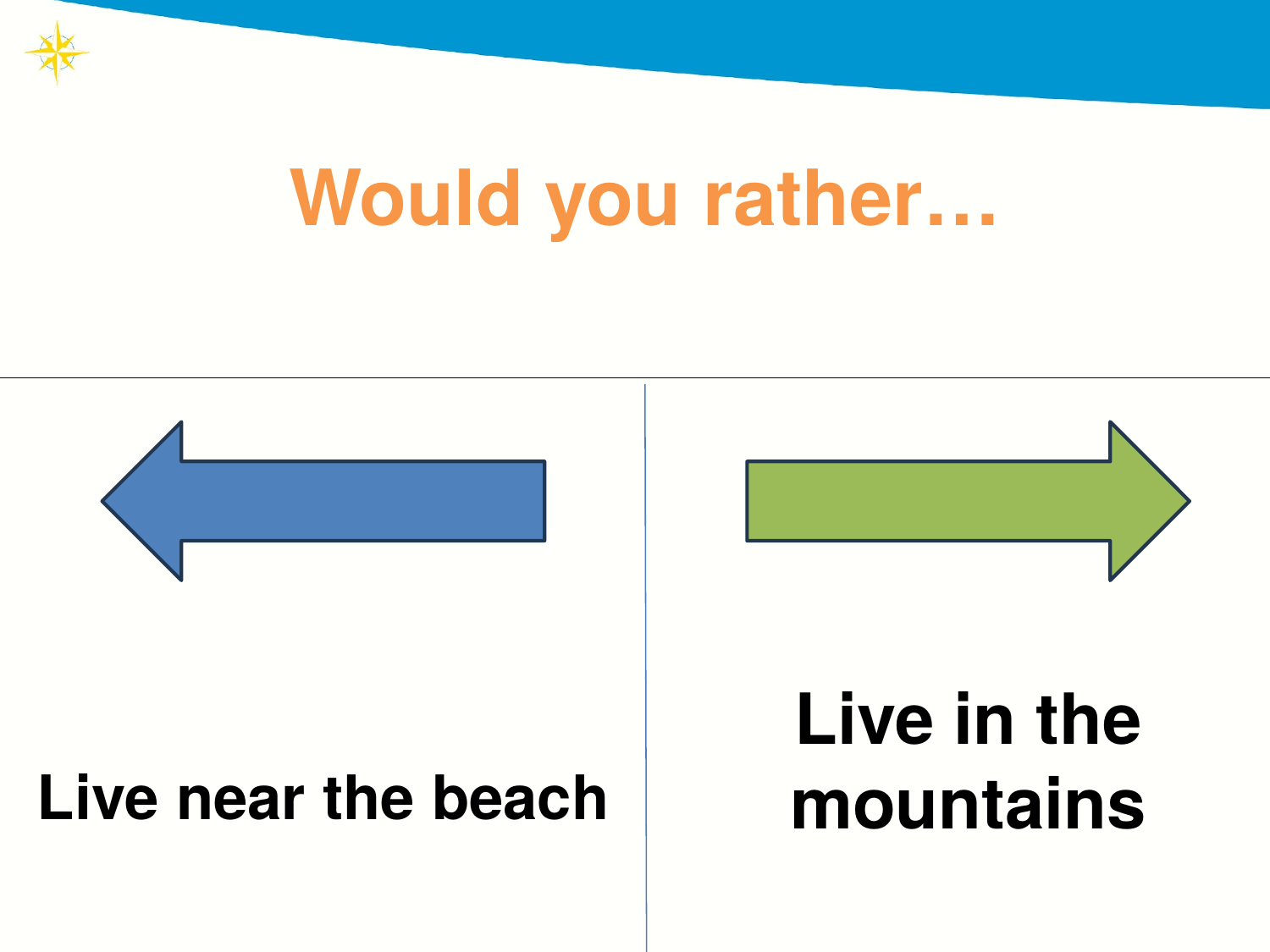

# Would you rather…

Live near the beach
Live in the mountains